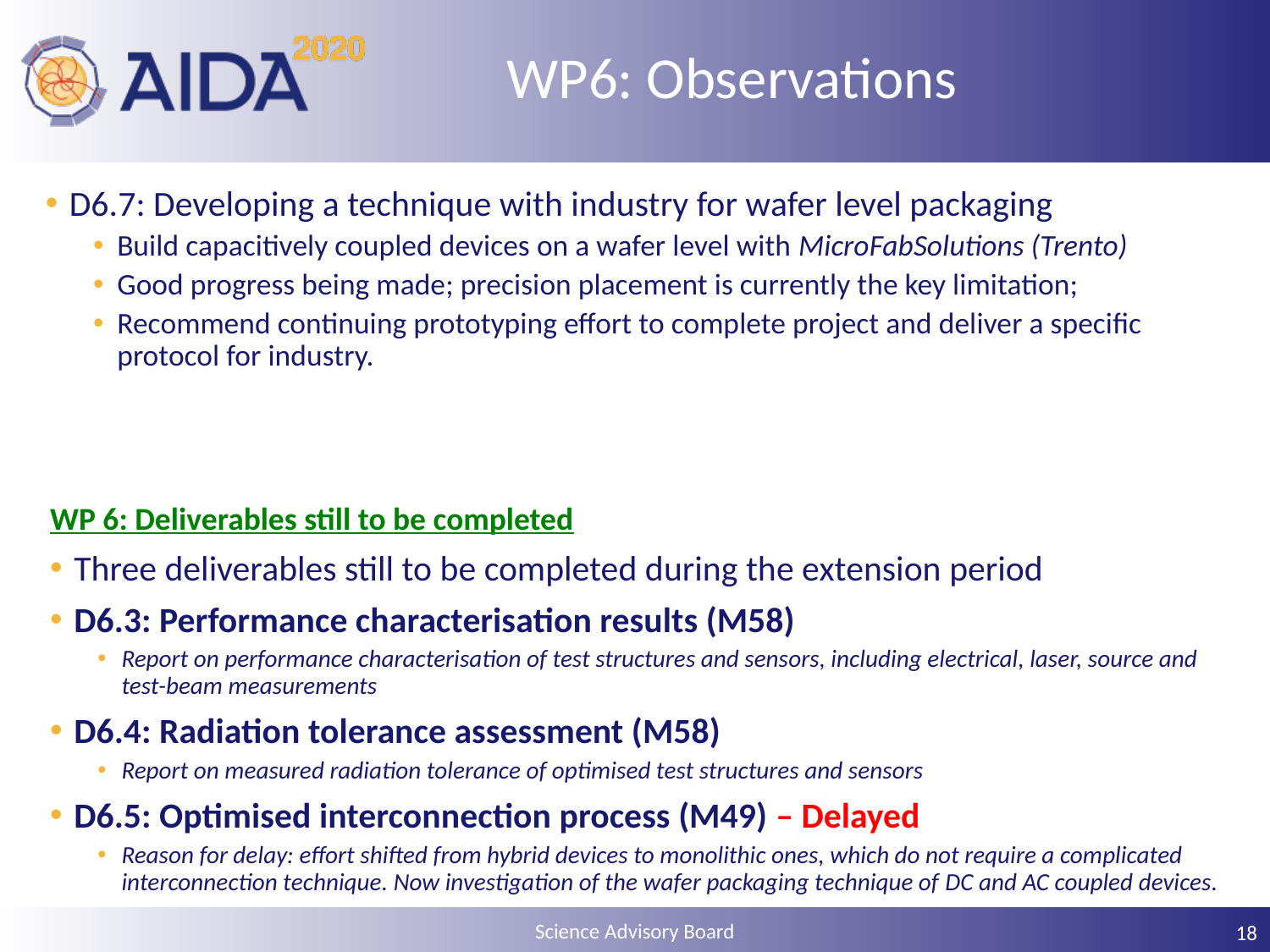

# WP6: Observations
D6.7: Developing a technique with industry for wafer level packaging
Build capacitively coupled devices on a wafer level with MicroFabSolutions (Trento)
Good progress being made; precision placement is currently the key limitation;
Recommend continuing prototyping effort to complete project and deliver a specific protocol for industry.

WP 6: Deliverables still to be completed
Three deliverables still to be completed during the extension period
D6.3: Performance characterisation results (M58)
Report on performance characterisation of test structures and sensors, including electrical, laser, source and test-beam measurements
D6.4: Radiation tolerance assessment (M58)
Report on measured radiation tolerance of optimised test structures and sensors
D6.5: Optimised interconnection process (M49) – Delayed
Reason for delay: effort shifted from hybrid devices to monolithic ones, which do not require a complicated interconnection technique. Now investigation of the wafer packaging technique of DC and AC coupled devices.
18
Science Advisory Board